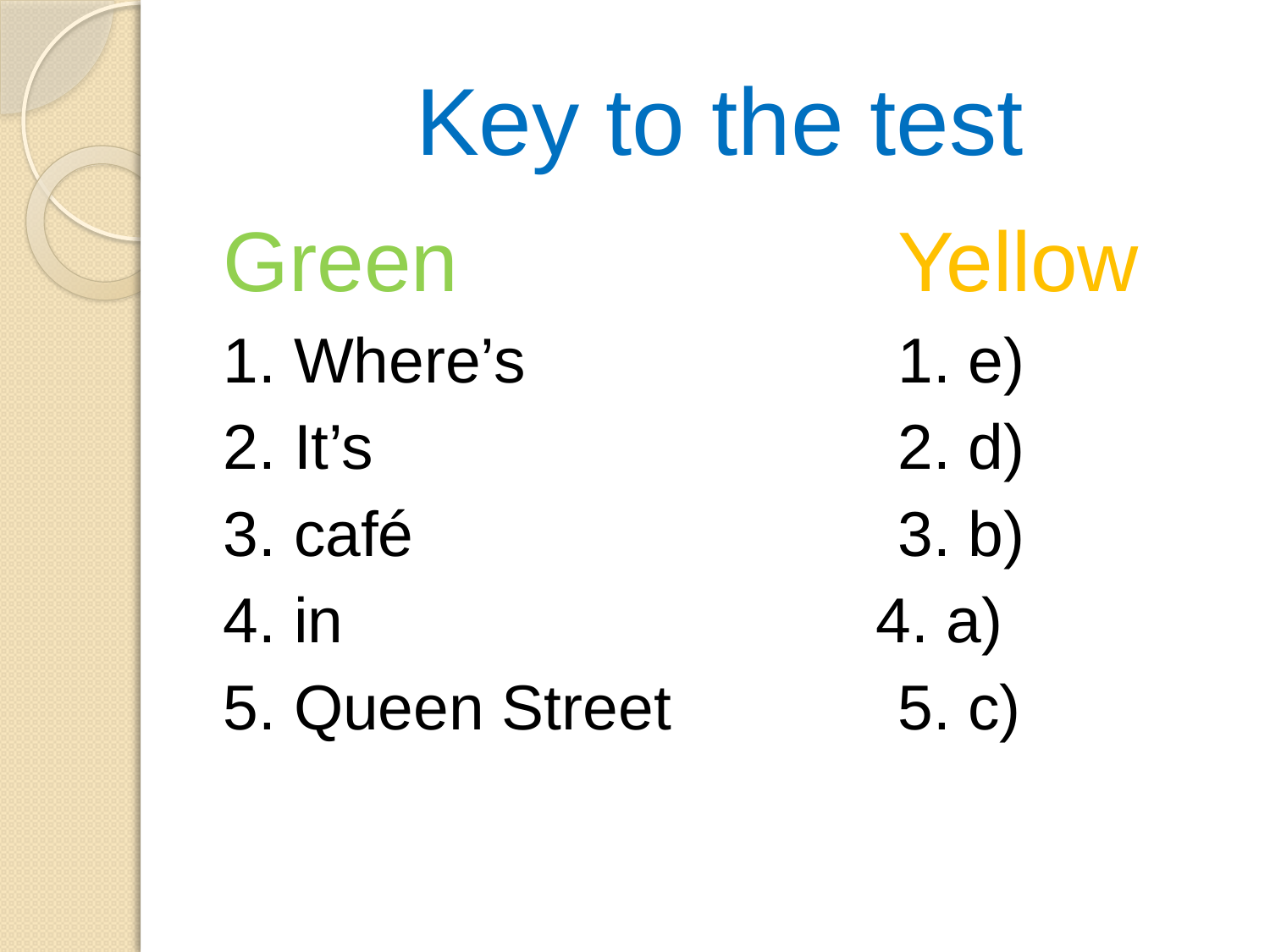

# Key to the test
Green				Yellow
1. Where’s		 	1. e)
2. It’s 	 			2. d)
3. café			 	3. b)
4. in			 	      4. a)
5. Queen Street		5. c)